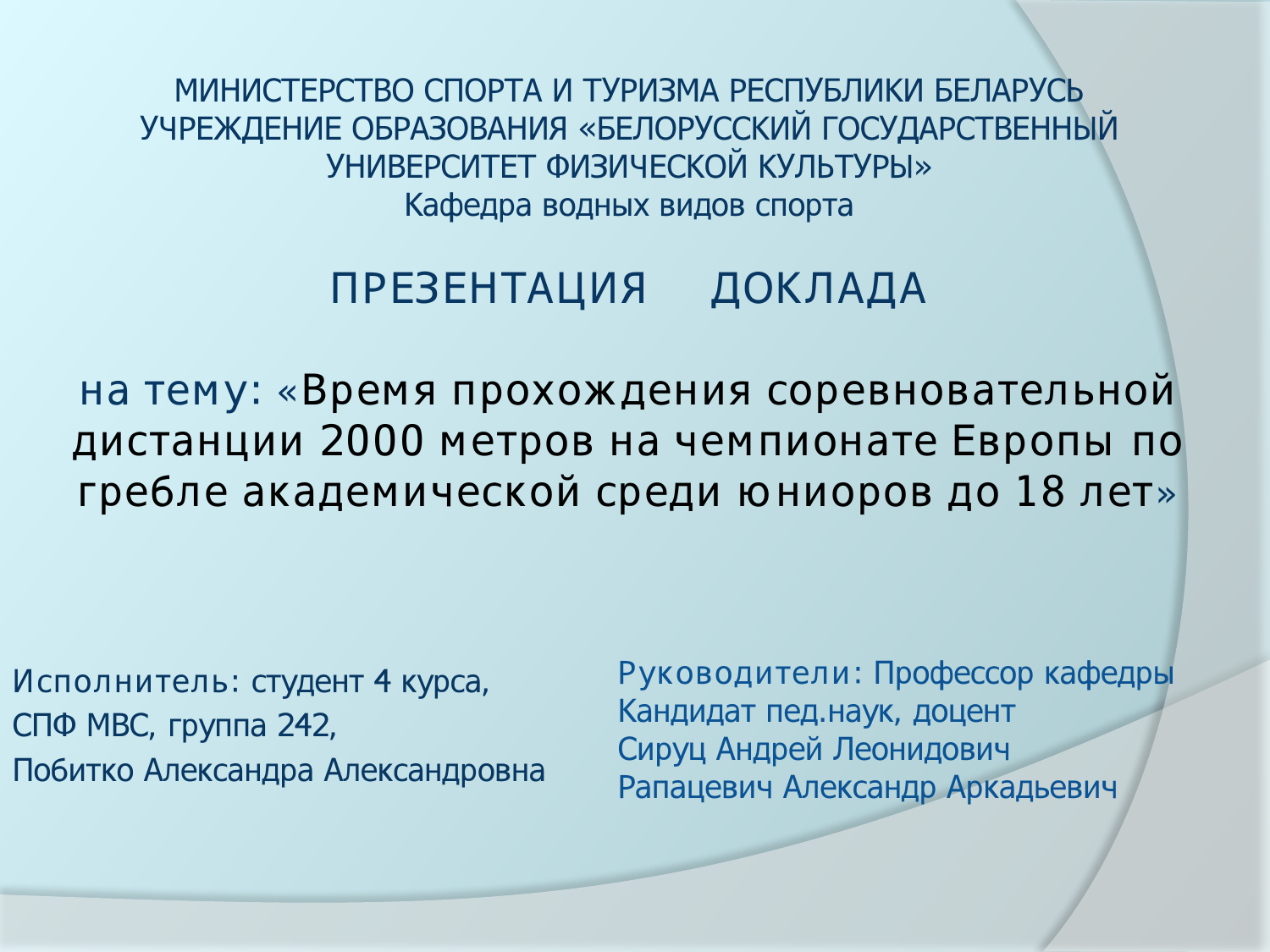

МИНИСТЕРСТВО СПОРТА И ТУРИЗМА РЕСПУБЛИКИ БЕЛАРУСЬ
УЧРЕЖДЕНИЕ ОБРАЗОВАНИЯ «БЕЛОРУССКИЙ ГОСУДАРСТВЕННЫЙ УНИВЕРСИТЕТ ФИЗИЧЕСКОЙ КУЛЬТУРЫ»
Кафедра водных видов спорта

ПРЕЗЕНТАЦИЯ 	ДОКЛАДА

на тему: «Время прохождения соревновательной дистанции 2000 метров на чемпионате Европы по гребле академической среди юниоров до 18 лет»
Руководители: Профессор кафедры
Кандидат пед.наук, доцент
Сируц Андрей Леонидович
Рапацевич Александр Аркадьевич
Исполнитель: студент 4 курса,
СПФ МВС, группа 242,
Побитко Александра Александровна